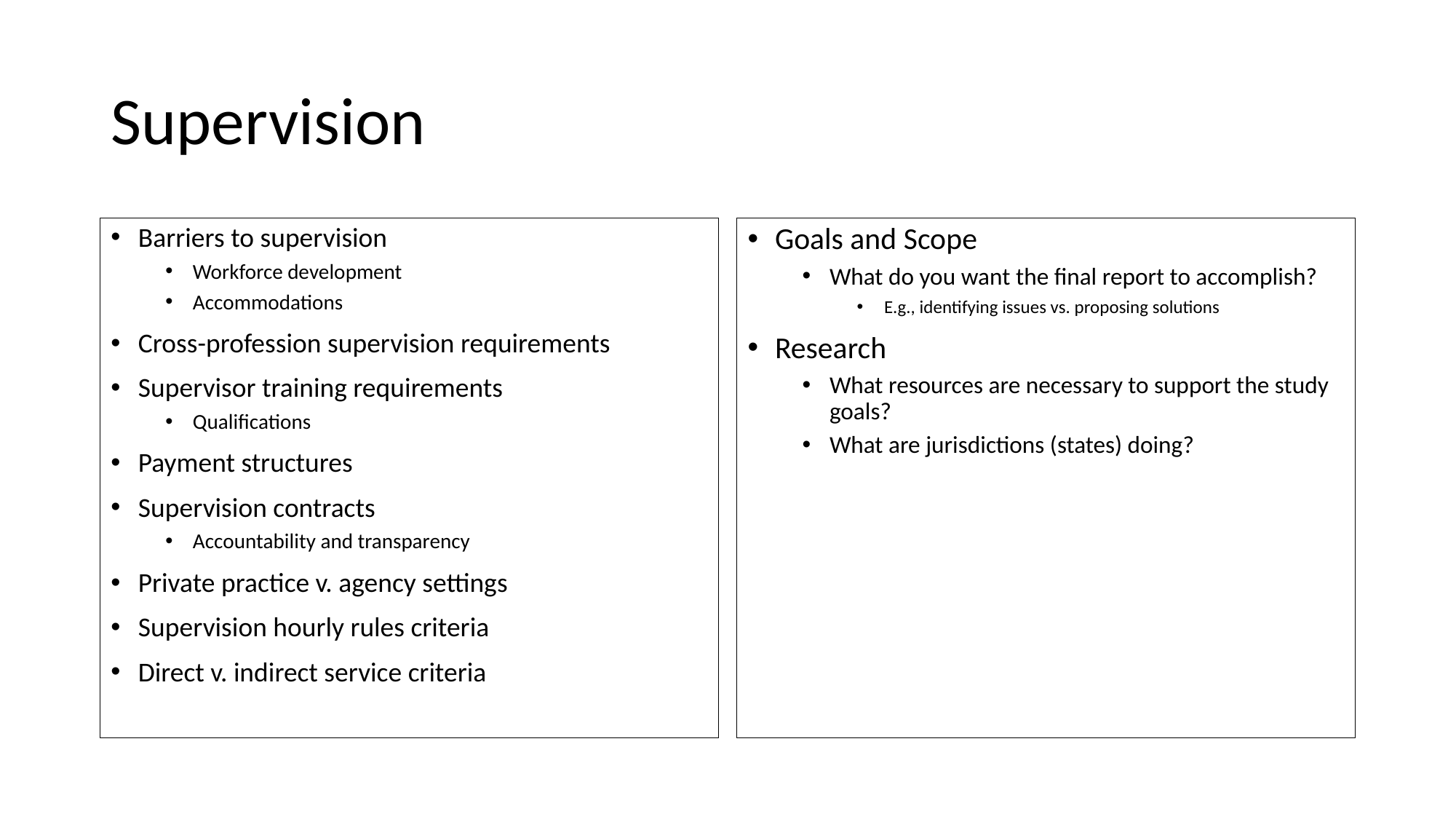

# Supervision
Barriers to supervision
Workforce development
Accommodations
Cross-profession supervision requirements
Supervisor training requirements
Qualifications
Payment structures
Supervision contracts
Accountability and transparency
Private practice v. agency settings
Supervision hourly rules criteria
Direct v. indirect service criteria

Goals and Scope
What do you want the final report to accomplish?
E.g., identifying issues vs. proposing solutions
Research
What resources are necessary to support the study goals?
What are jurisdictions (states) doing?